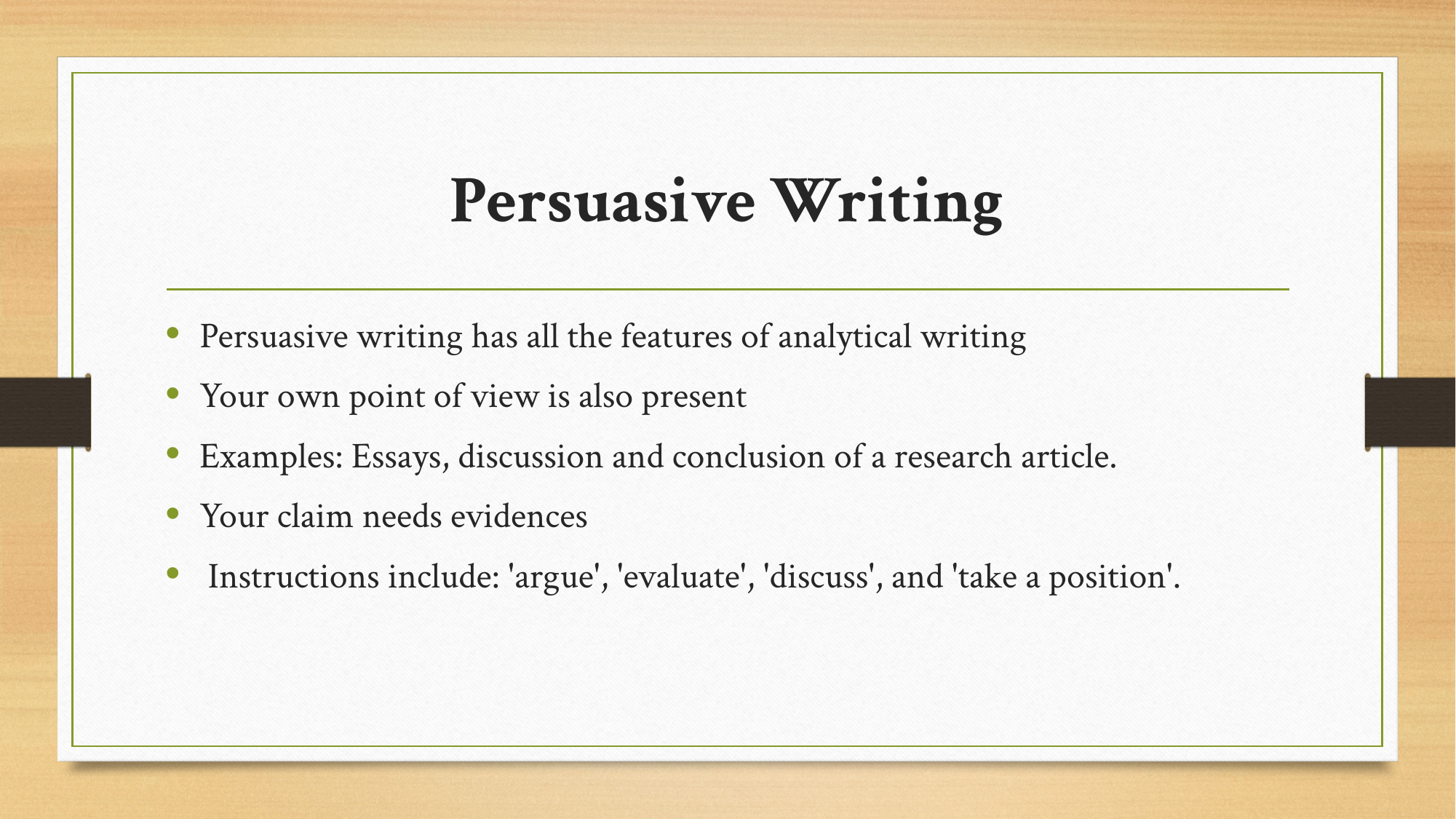

# Persuasive Writing
Persuasive writing has all the features of analytical writing
Your own point of view is also present
Examples: Essays, discussion and conclusion of a research article.
Your claim needs evidences
 Instructions include: 'argue', 'evaluate', 'discuss', and 'take a position'.